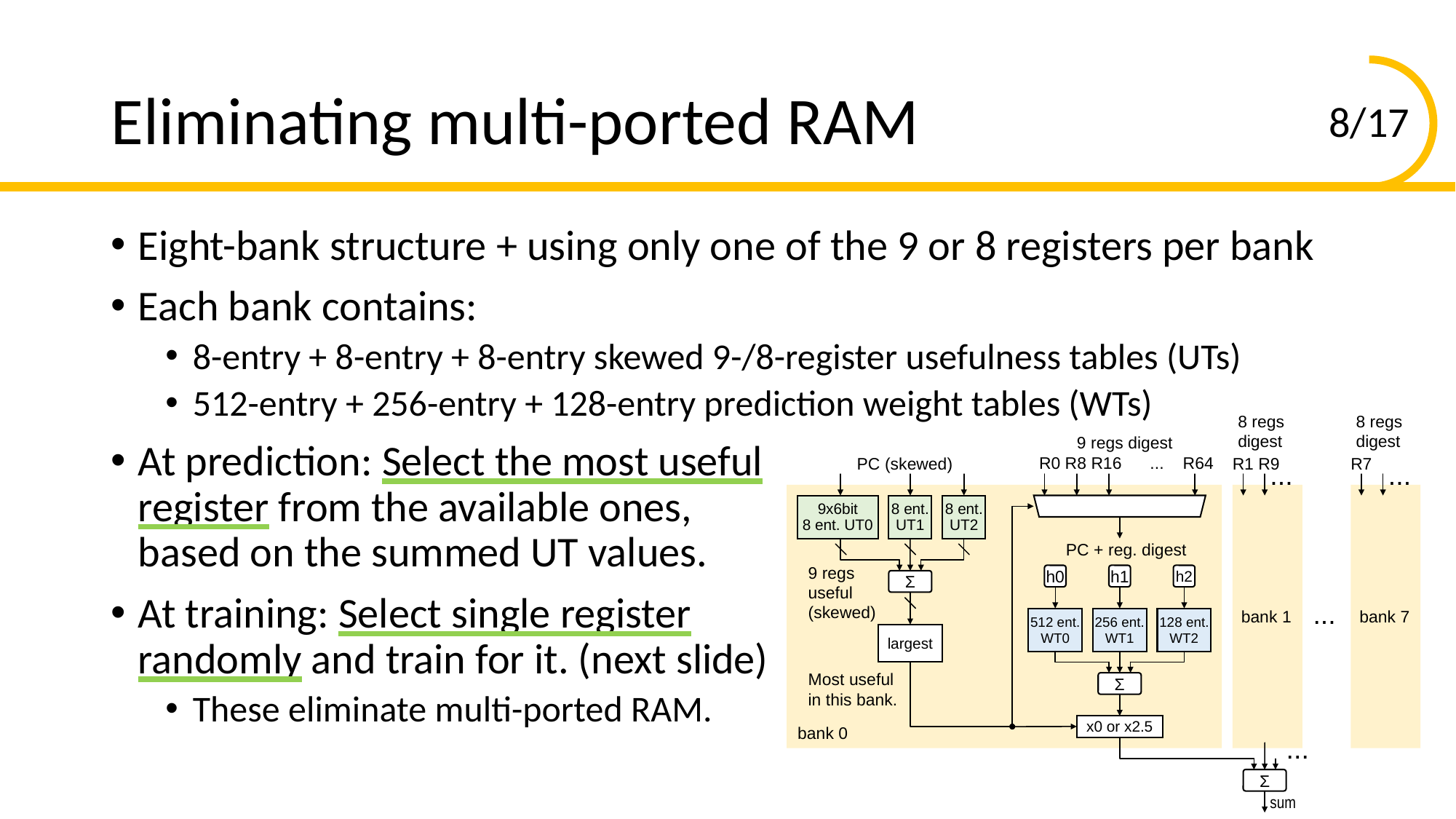

# Eliminating multi-ported RAM
Eight-bank structure + using only one of the 9 or 8 registers per bank
Each bank contains:
8-entry + 8-entry + 8-entry skewed 9-/8-register usefulness tables (UTs)
512-entry + 256-entry + 128-entry prediction weight tables (WTs)
At prediction: Select the most useful
register from the available ones,
based on the summed UT values.
At training: Select single register
randomly and train for it. (next slide)
These eliminate multi-ported RAM.

8 regs
digest
8 regs
digest
        9 regs digest
R0 R8 R16      ...    R64
R1 R9
R7
PC (skewed)
...
...
bank 0
bank 1
bank 7

9x6bit
8 ent. UT0
8 ent.
UT1
8 ent.
UT2

PC + reg. digest
h0
h1
h2
Σ
9 regs
useful
(skewed)
...
512 ent.
WT0
256 ent.
WT1
128 ent.
WT2
largest

Σ
Most useful
in this bank.
x0 or x2.5

...
Σ
sum